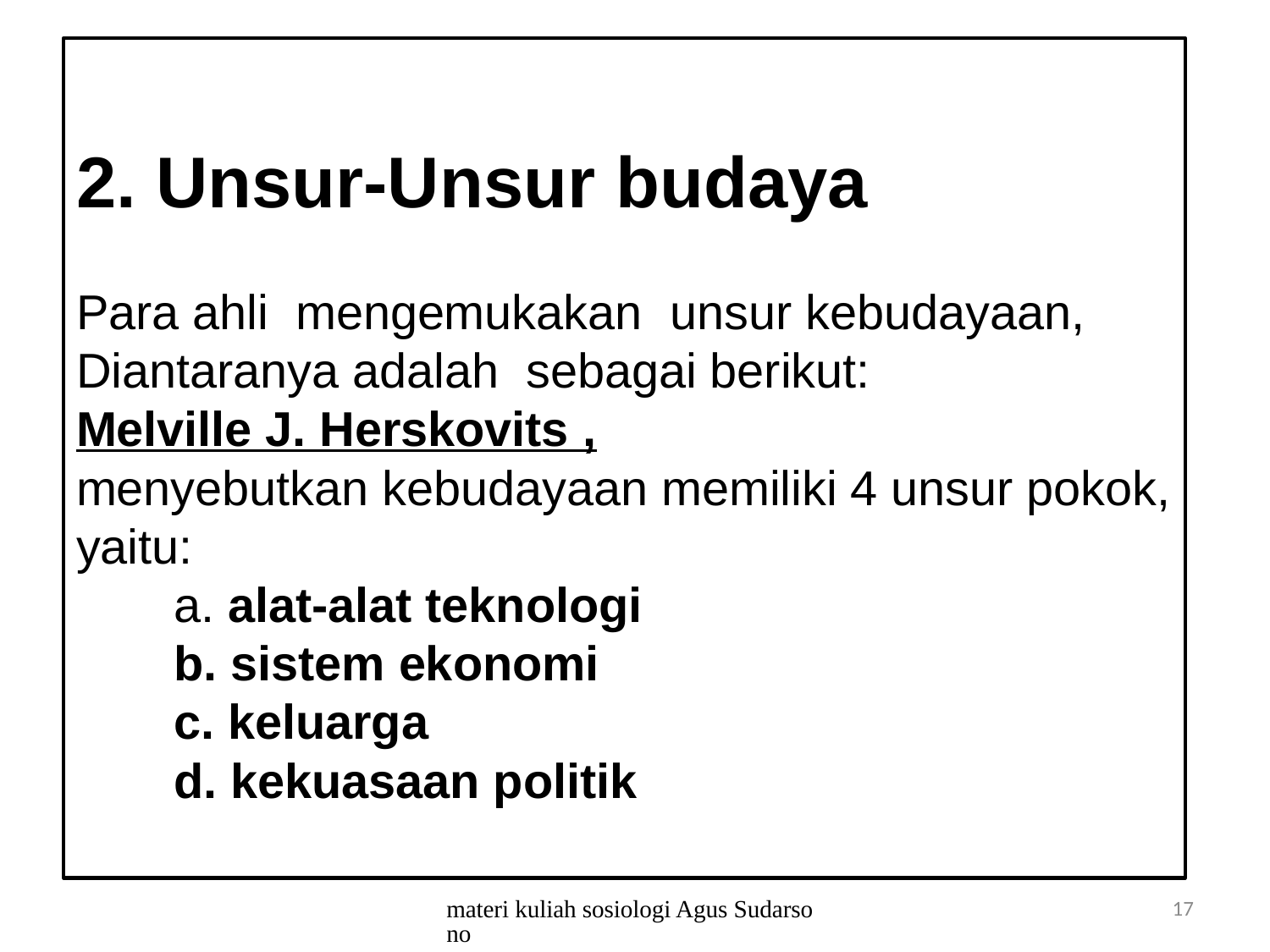

# 2. Unsur-Unsur budaya Para ahli  mengemukakan  unsur kebudayaan, Diantaranya adalah  sebagai berikut: Melville J. Herskovits , menyebutkan kebudayaan memiliki 4 unsur pokok, yaitu: a. alat-alat teknologi b. sistem ekonomi c. keluarga d. kekuasaan politik
materi kuliah sosiologi Agus Sudarsono
17